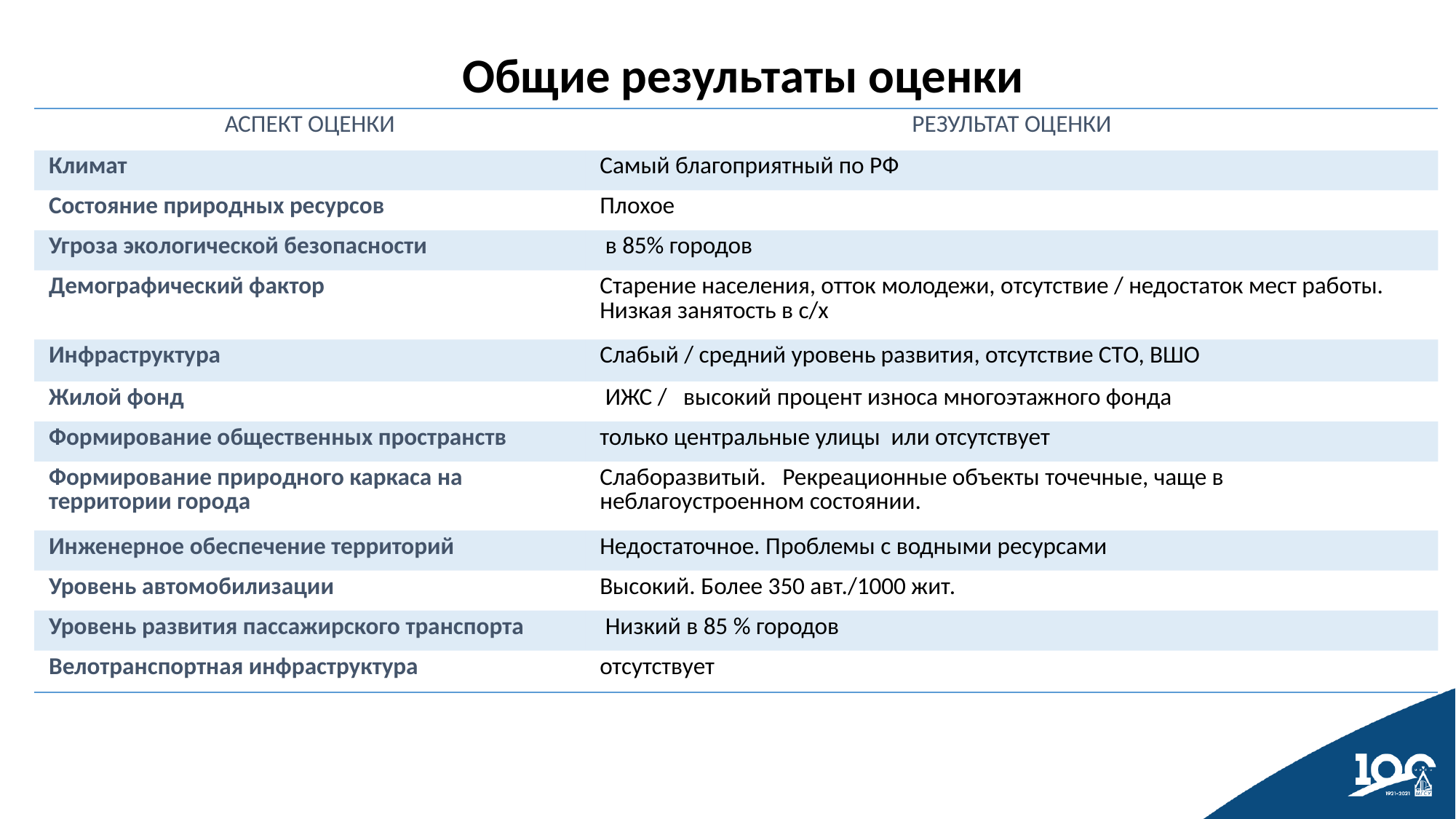

Общие результаты оценки
| АСПЕКТ ОЦЕНКИ | РЕЗУЛЬТАТ ОЦЕНКИ |
| --- | --- |
| Климат | Самый благоприятный по РФ |
| Состояние природных ресурсов | Плохое |
| Угроза экологической безопасности | в 85% городов |
| Демографический фактор | Старение населения, отток молодежи, отсутствие / недостаток мест работы. Низкая занятость в с/х |
| Инфраструктура | Слабый / средний уровень развития, отсутствие СТО, ВШО |
| Жилой фонд | ИЖС / высокий процент износа многоэтажного фонда |
| Формирование общественных пространств | только центральные улицы или отсутствует |
| Формирование природного каркаса на территории города | Слаборазвитый. Рекреационные объекты точечные, чаще в неблагоустроенном состоянии. |
| Инженерное обеспечение территорий | Недостаточное. Проблемы с водными ресурсами |
| Уровень автомобилизации | Высокий. Более 350 авт./1000 жит. |
| Уровень развития пассажирского транспорта | Низкий в 85 % городов |
| Велотранспортная инфраструктура | отсутствует |